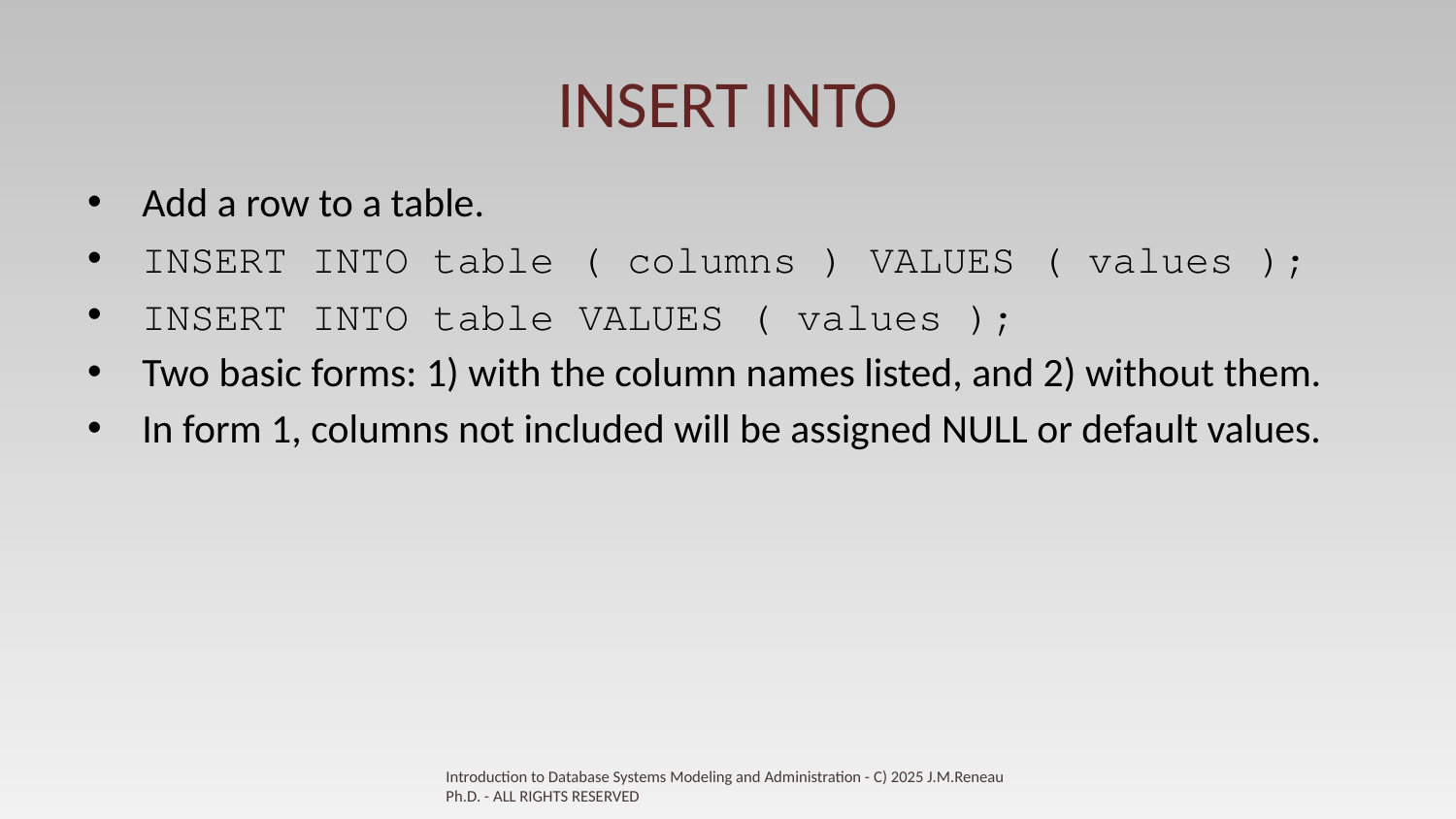

# INSERT INTO
Add a row to a table.
INSERT INTO table ( columns ) VALUES ( values );
INSERT INTO table VALUES ( values );
Two basic forms: 1) with the column names listed, and 2) without them.
In form 1, columns not included will be assigned NULL or default values.
Introduction to Database Systems Modeling and Administration - C) 2025 J.M.Reneau Ph.D. - ALL RIGHTS RESERVED